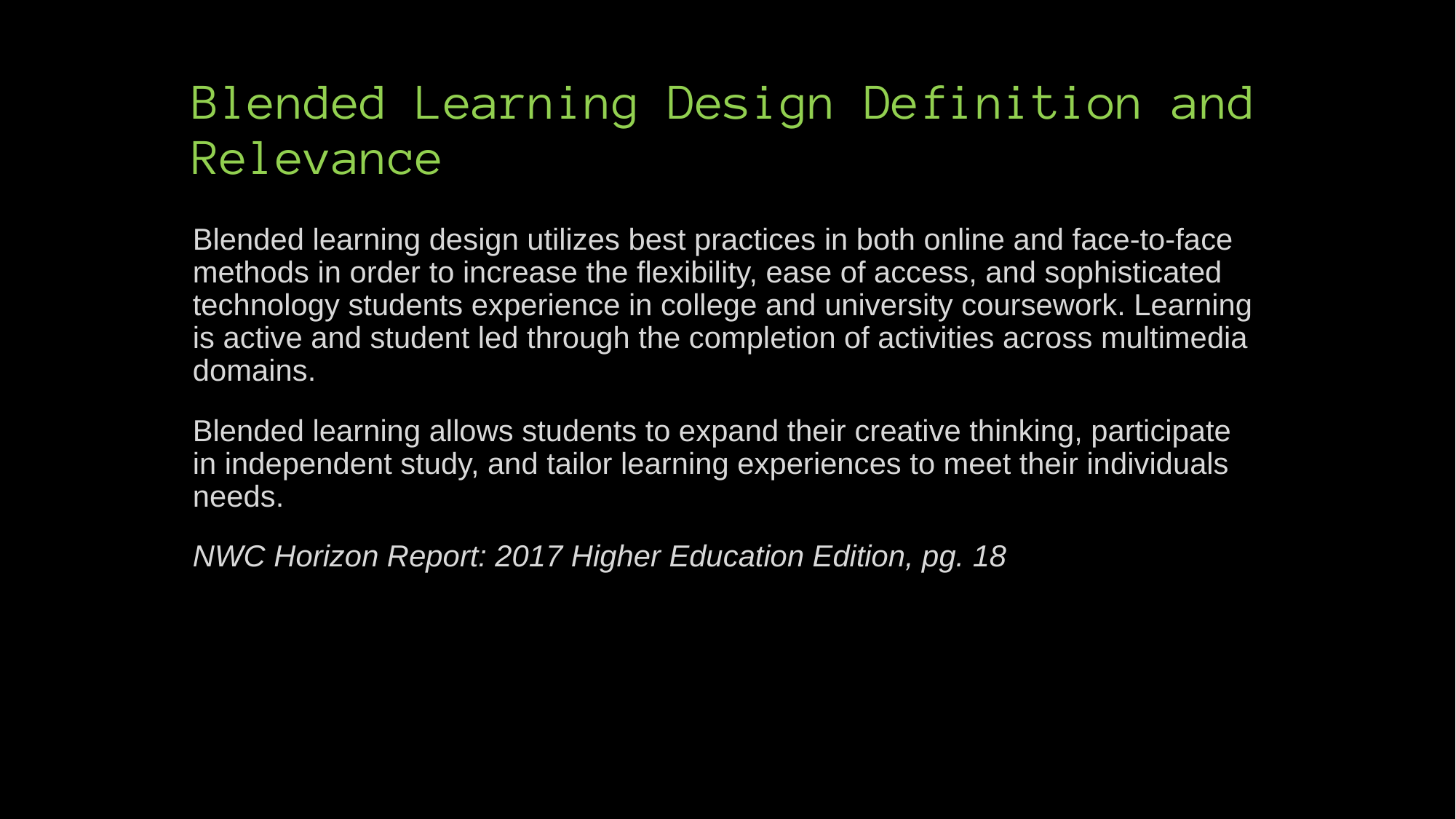

# Blended Learning Design Definition and Relevance
Blended learning design utilizes best practices in both online and face-to-face methods in order to increase the flexibility, ease of access, and sophisticated technology students experience in college and university coursework. Learning is active and student led through the completion of activities across multimedia domains.
Blended learning allows students to expand their creative thinking, participate in independent study, and tailor learning experiences to meet their individuals needs.
NWC Horizon Report: 2017 Higher Education Edition, pg. 18